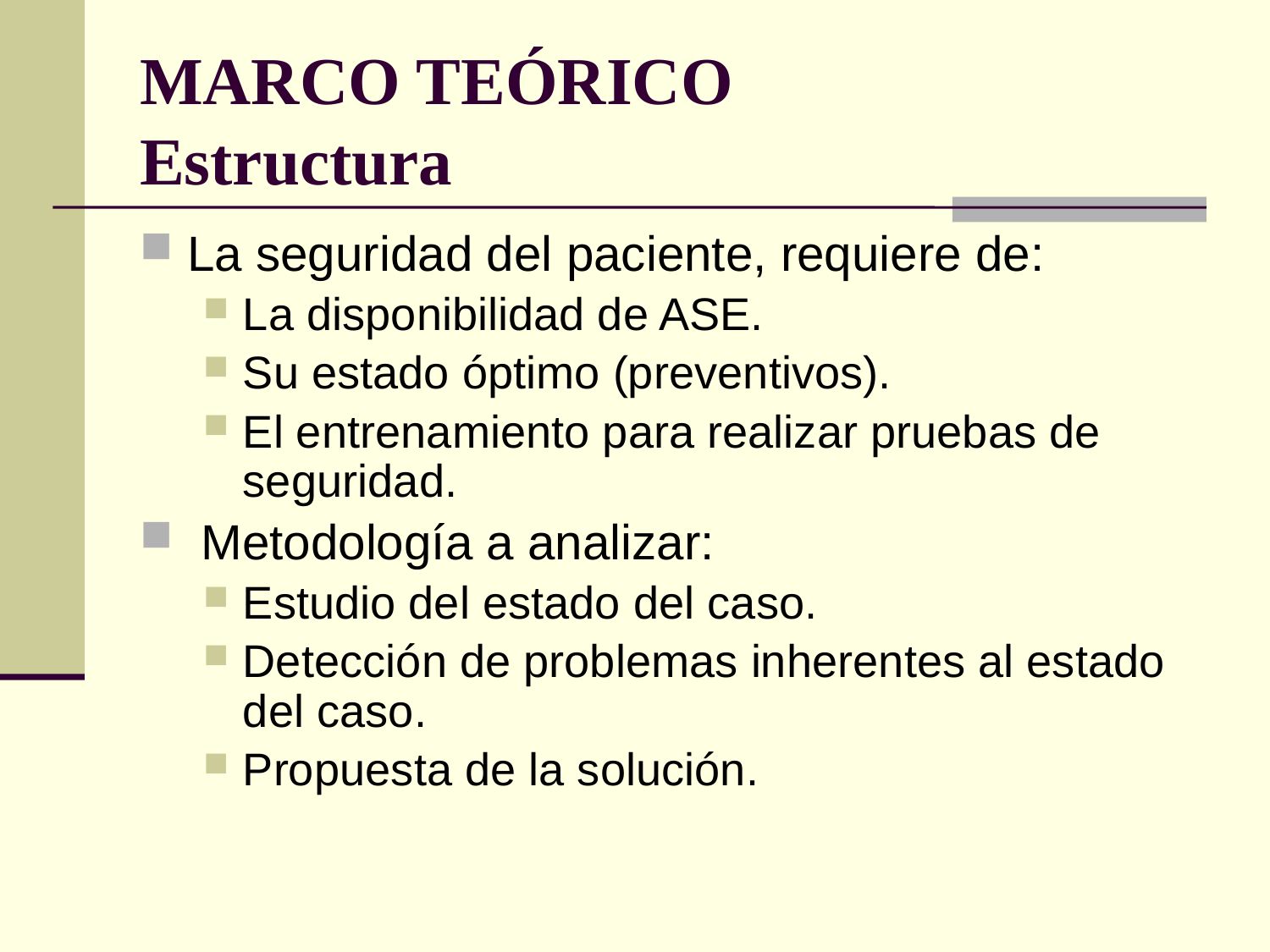

# MARCO TEÓRICO Estructura
La seguridad del paciente, requiere de:
La disponibilidad de ASE.
Su estado óptimo (preventivos).
El entrenamiento para realizar pruebas de seguridad.
 Metodología a analizar:
Estudio del estado del caso.
Detección de problemas inherentes al estado del caso.
Propuesta de la solución.